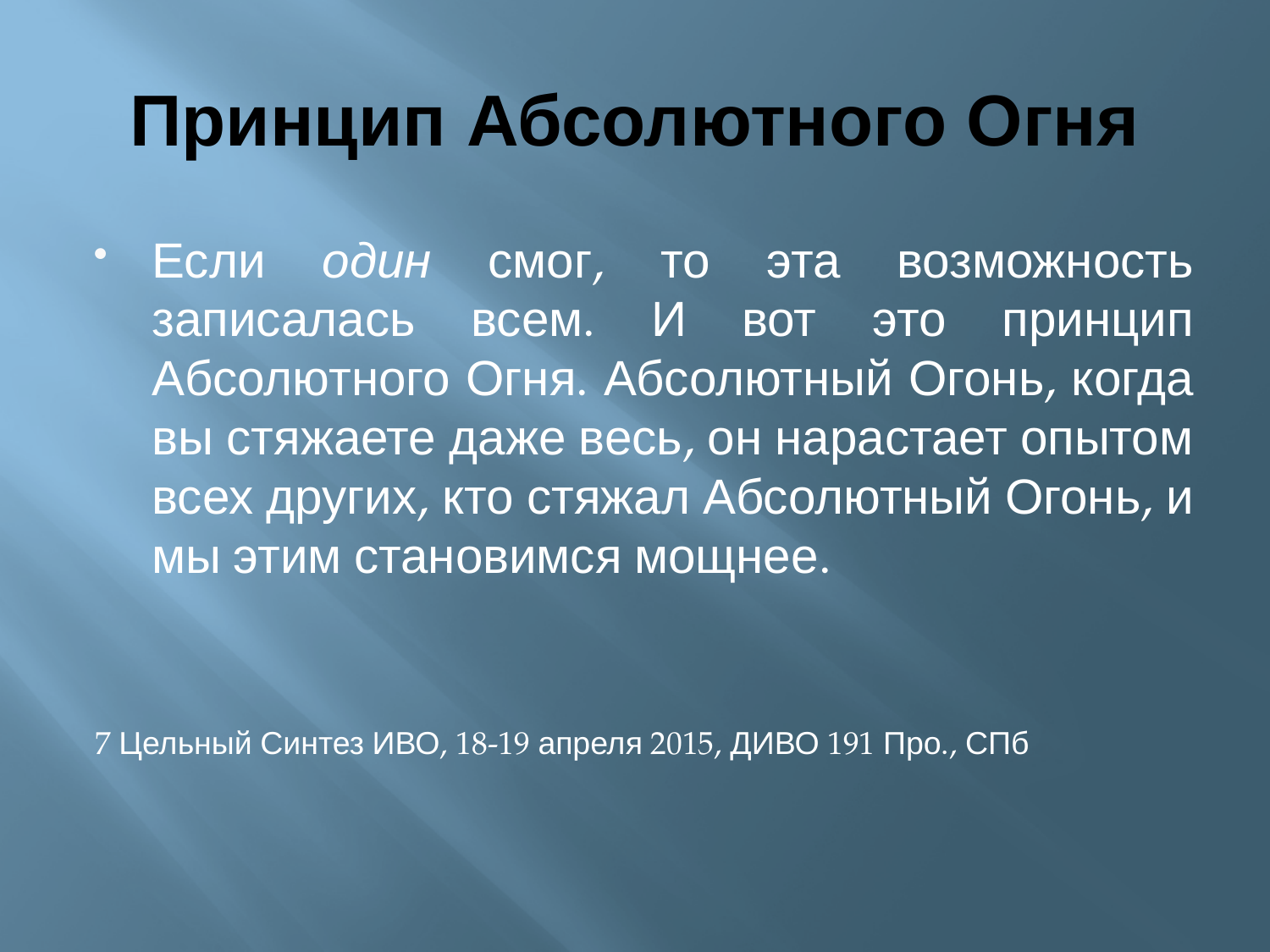

# Принцип Абсолютного Огня
Если один смог, то эта возможность записалась всем. И вот это принцип Абсолютного Огня. Абсолютный Огонь, когда вы стяжаете даже весь, он нарастает опытом всех других, кто стяжал Абсолютный Огонь, и мы этим становимся мощнее.

7 Цельный Синтез ИВО, 18-19 апреля 2015, ДИВО 191 Про., СПб